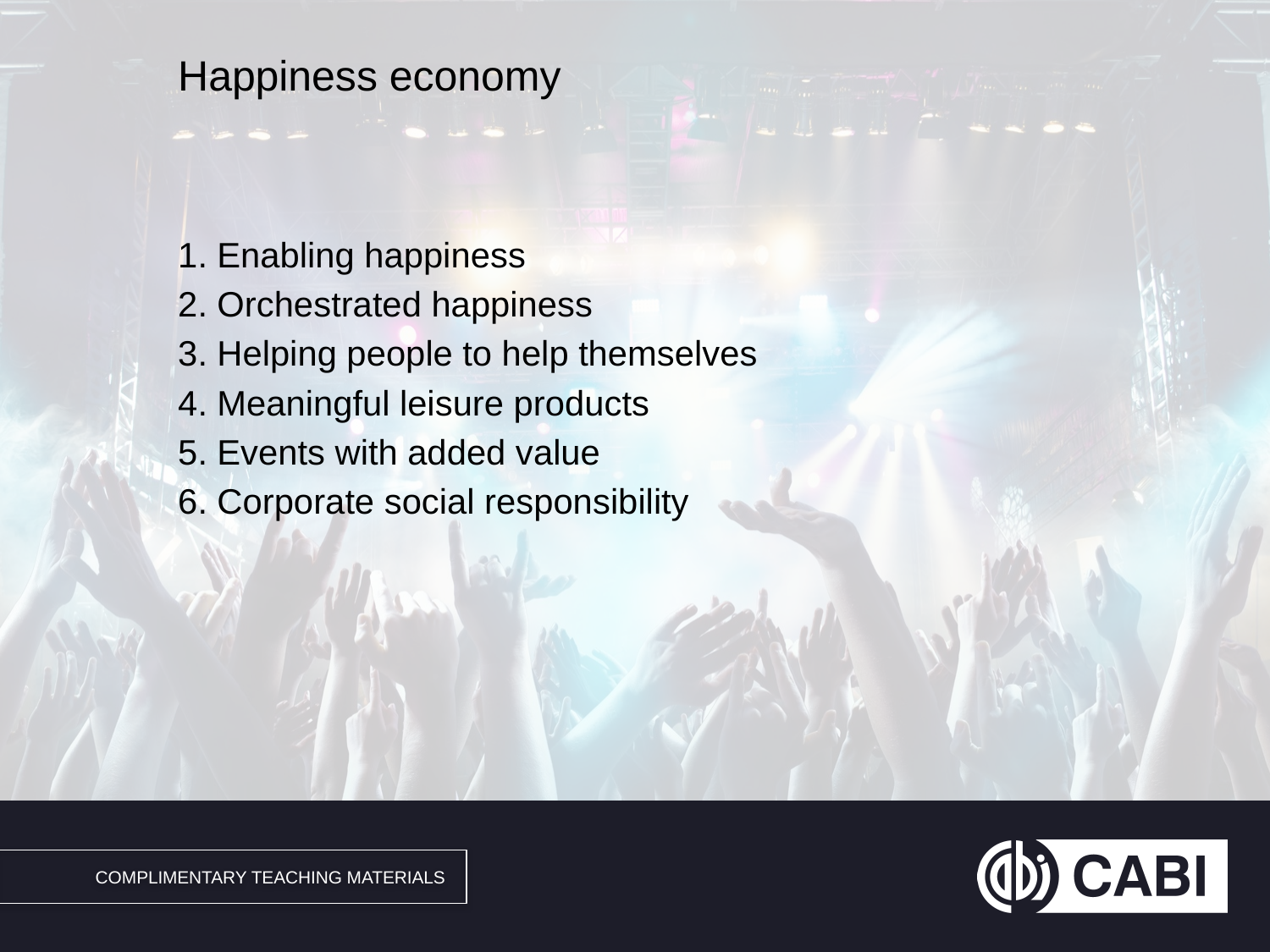

# Happiness economy

1. Enabling happiness
2. Orchestrated happiness
3. Helping people to help themselves
4. Meaningful leisure products
5. Events with added value
6. Corporate social responsibility